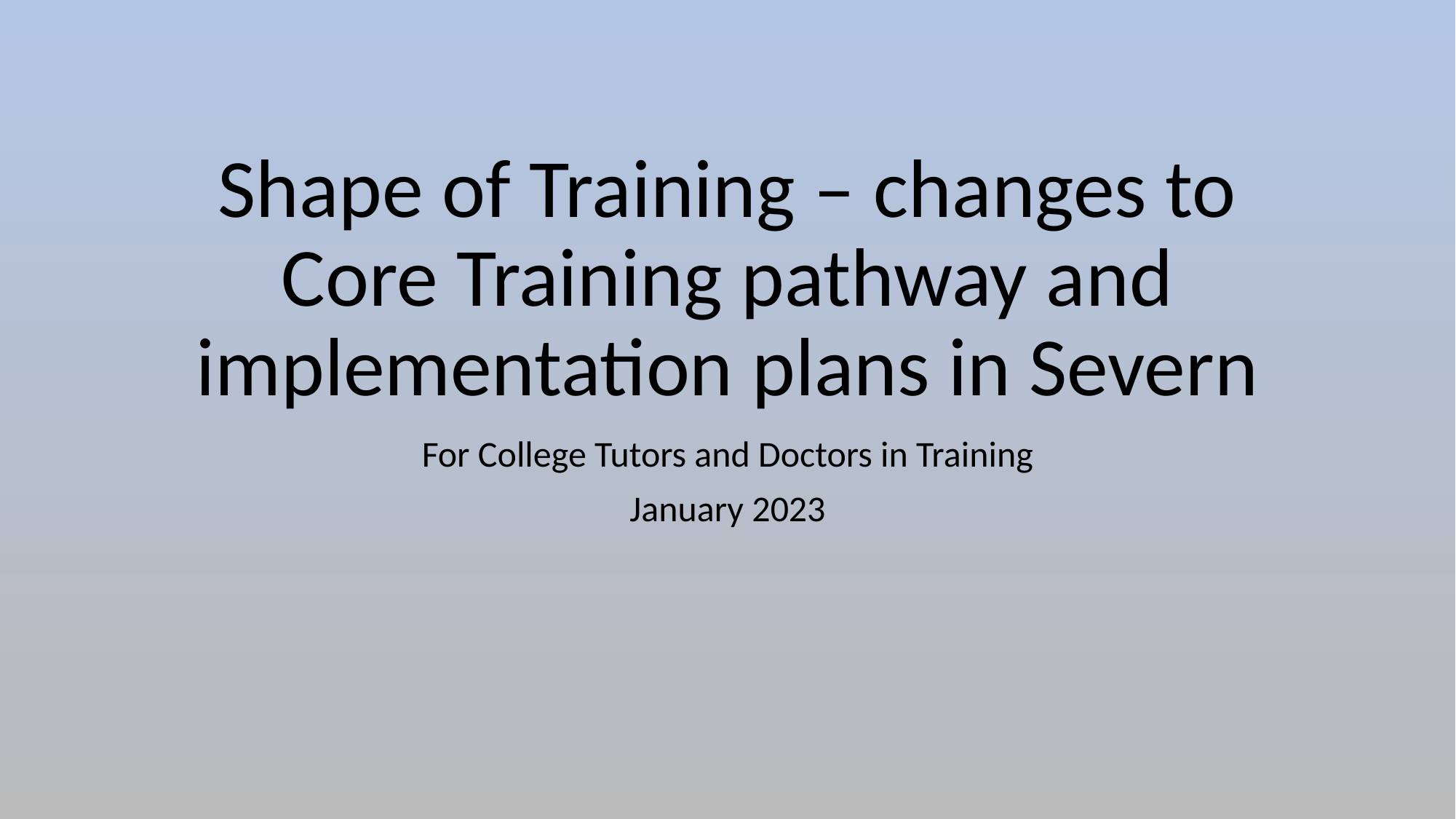

# Shape of Training – changes to Core Training pathway and implementation plans in Severn
For College Tutors and Doctors in Training
January 2023